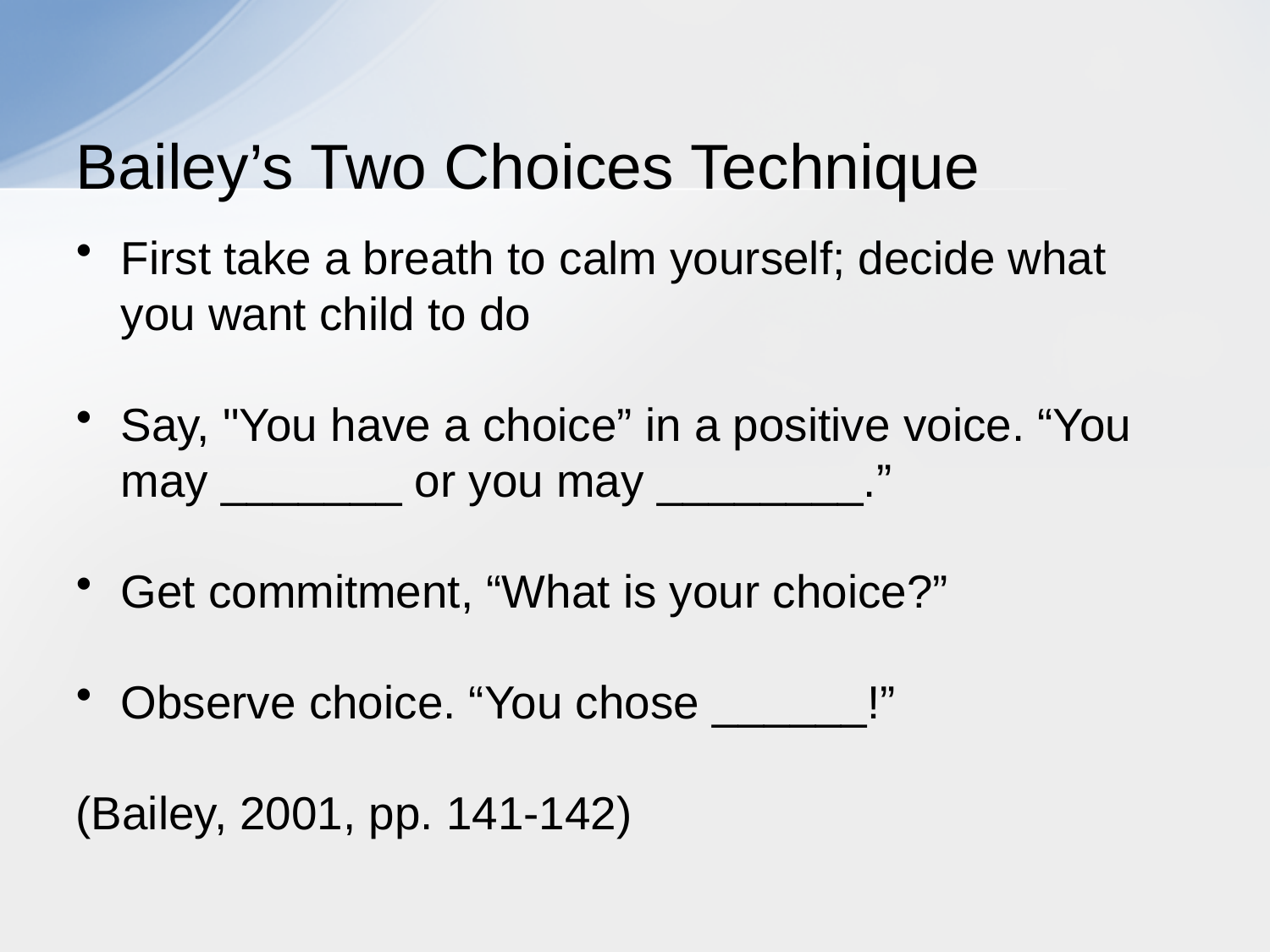

# Bailey’s Two Choices Technique
First take a breath to calm yourself; decide what you want child to do

Say, "You have a choice” in a positive voice. “You may _______ or you may ________.”

Get commitment, “What is your choice?”

Observe choice. “You chose ______!”

(Bailey, 2001, pp. 141-142)